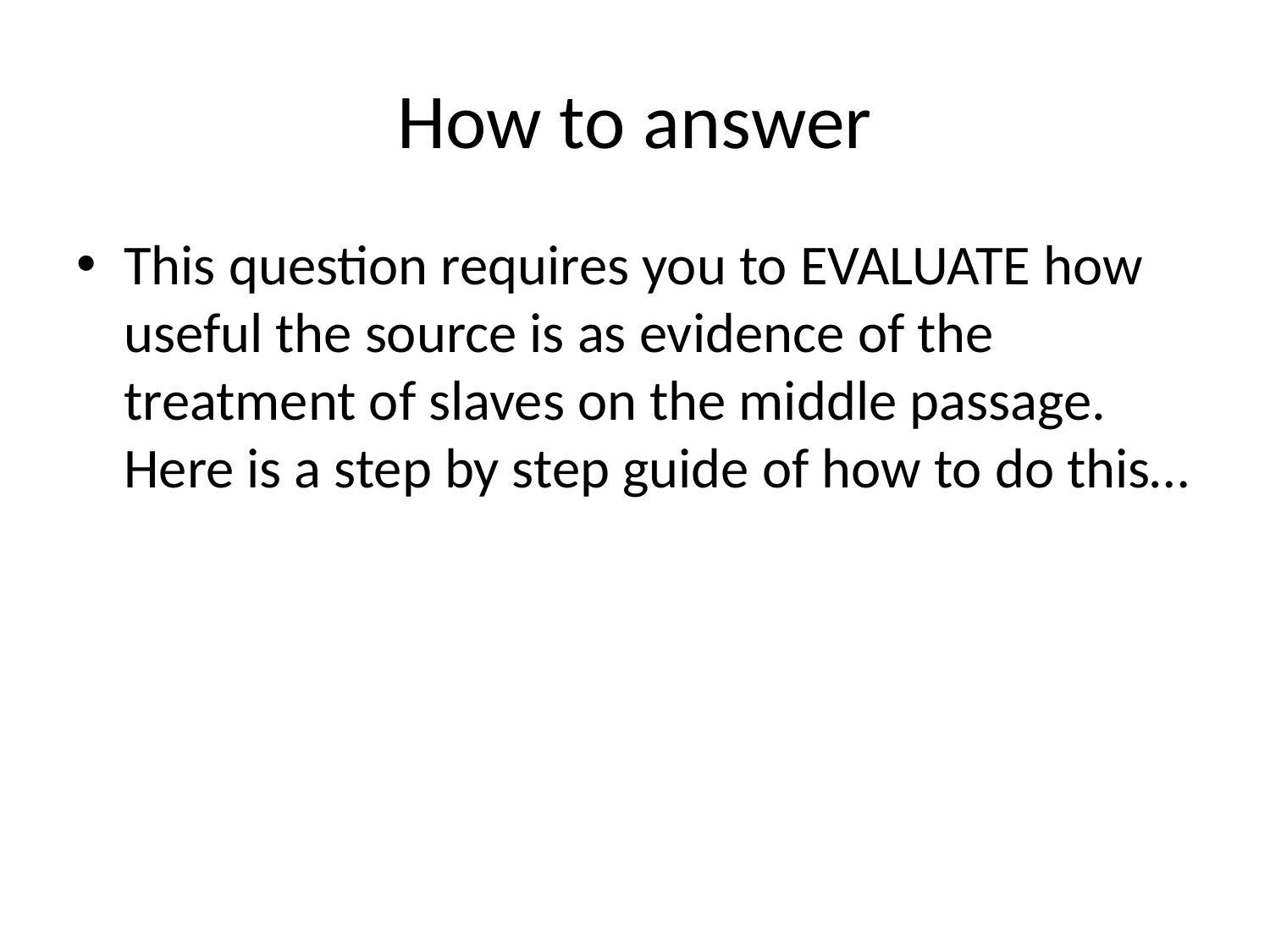

# How to answer
This question requires you to EVALUATE how useful the source is as evidence of the treatment of slaves on the middle passage. Here is a step by step guide of how to do this…